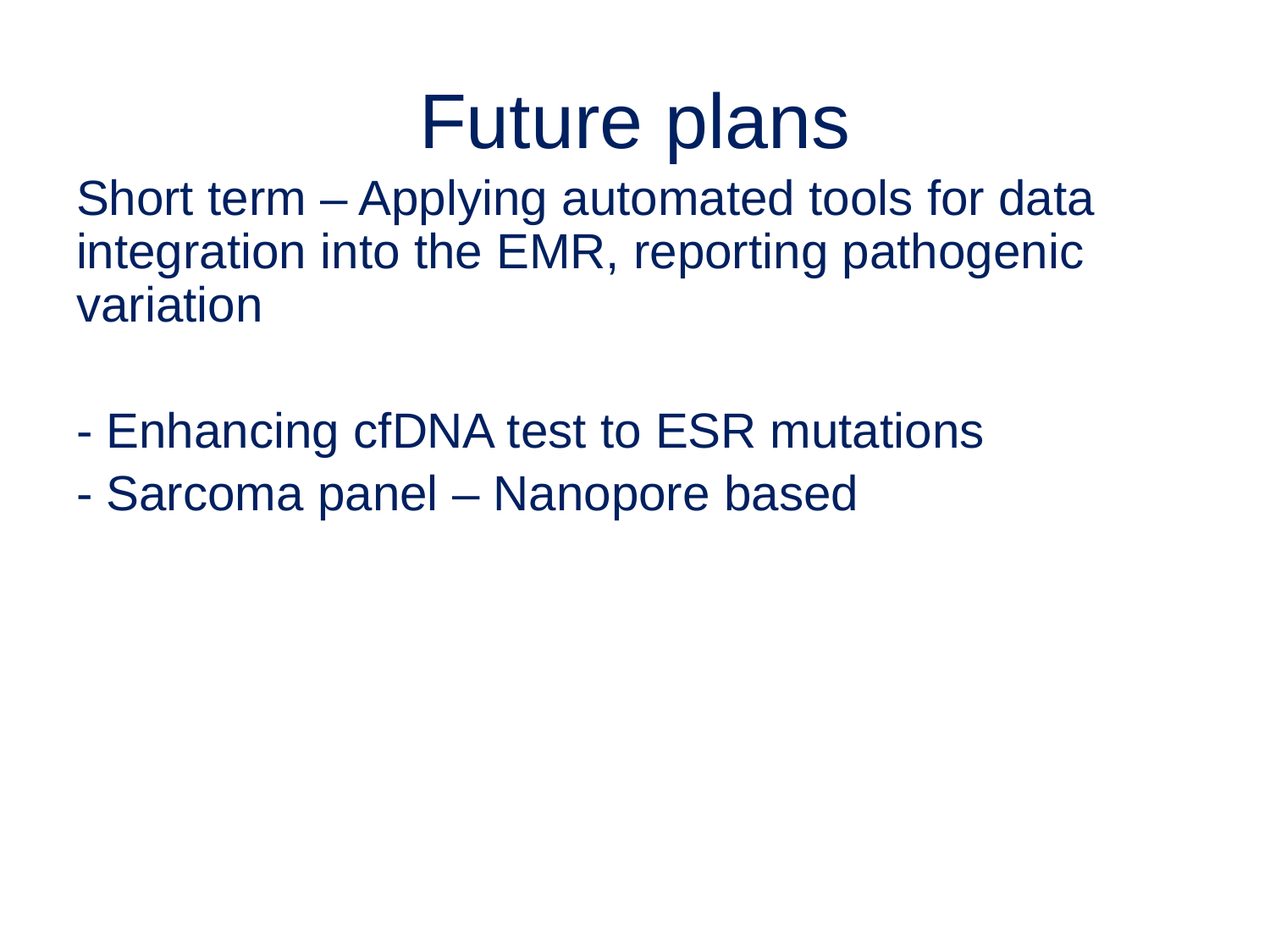

# Future plans
Short term – Applying automated tools for data integration into the EMR, reporting pathogenic variation

- Enhancing cfDNA test to ESR mutations
- Sarcoma panel – Nanopore based